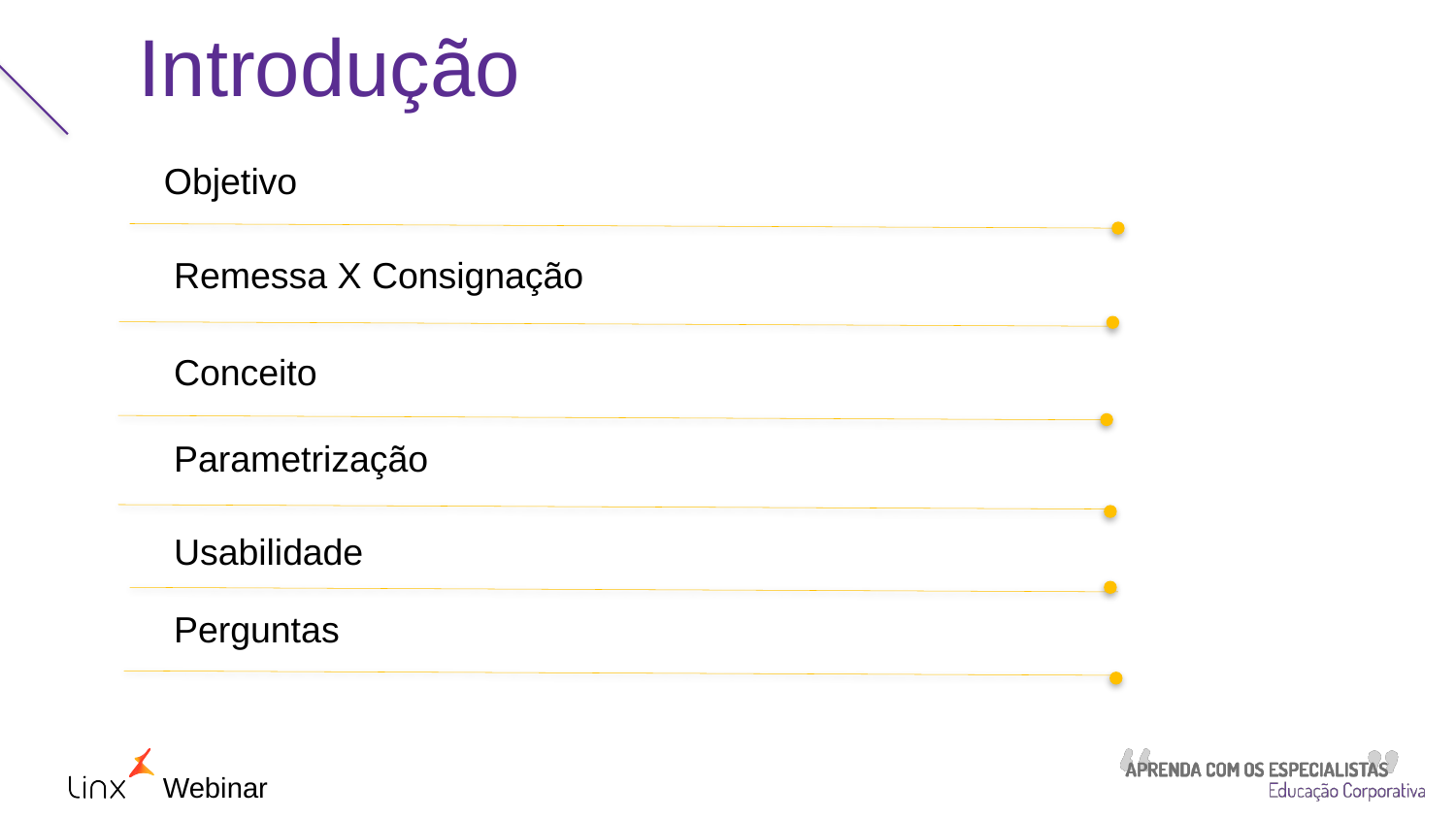

Introdução
Objetivo

Remessa X Consignação

Conceito

Parametrização

Usabilidade

Perguntas